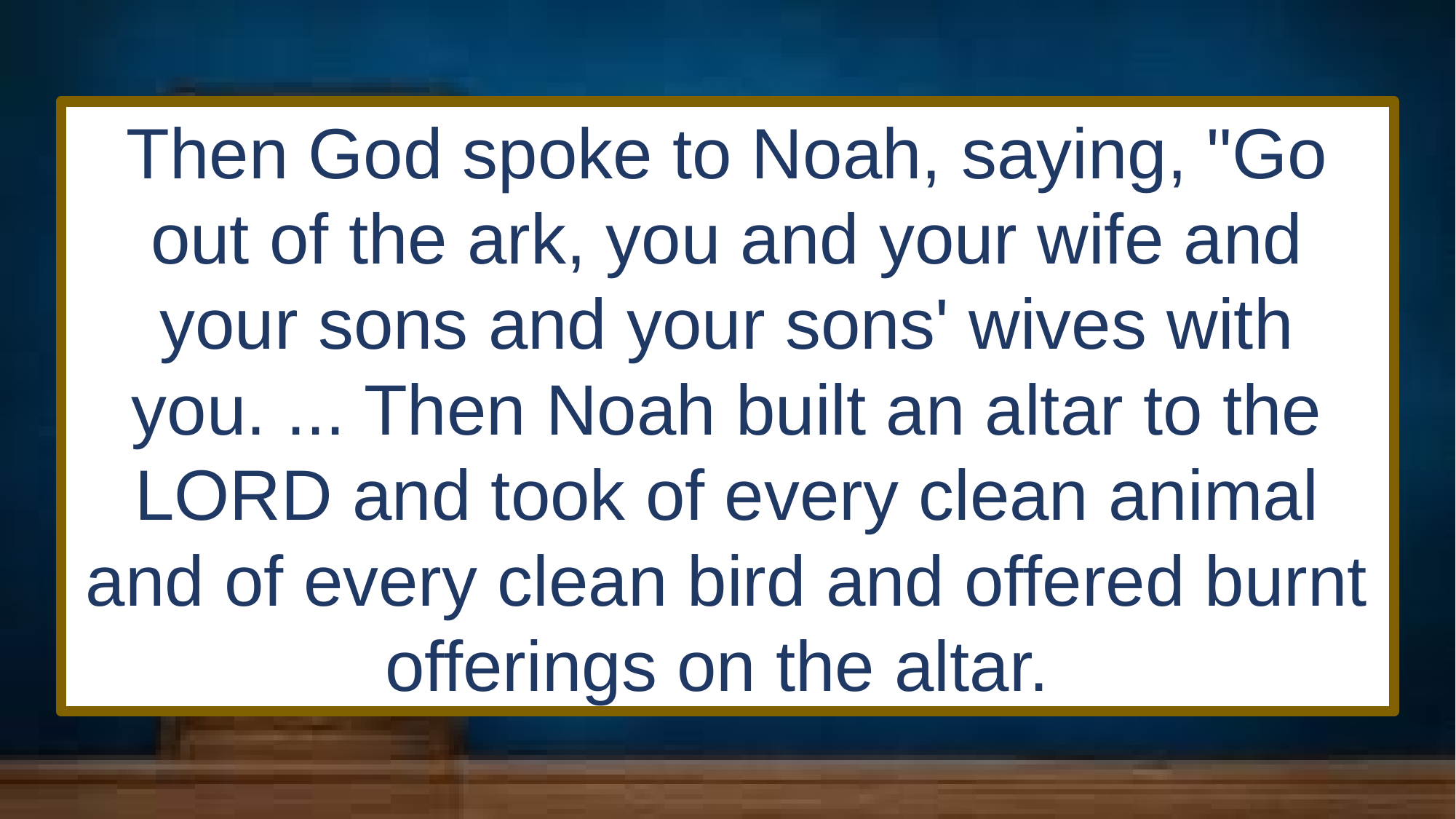

Then God spoke to Noah, saying, "Go out of the ark, you and your wife and your sons and your sons' wives with you. ... Then Noah built an altar to the LORD and took of every clean animal and of every clean bird and offered burnt offerings on the altar.